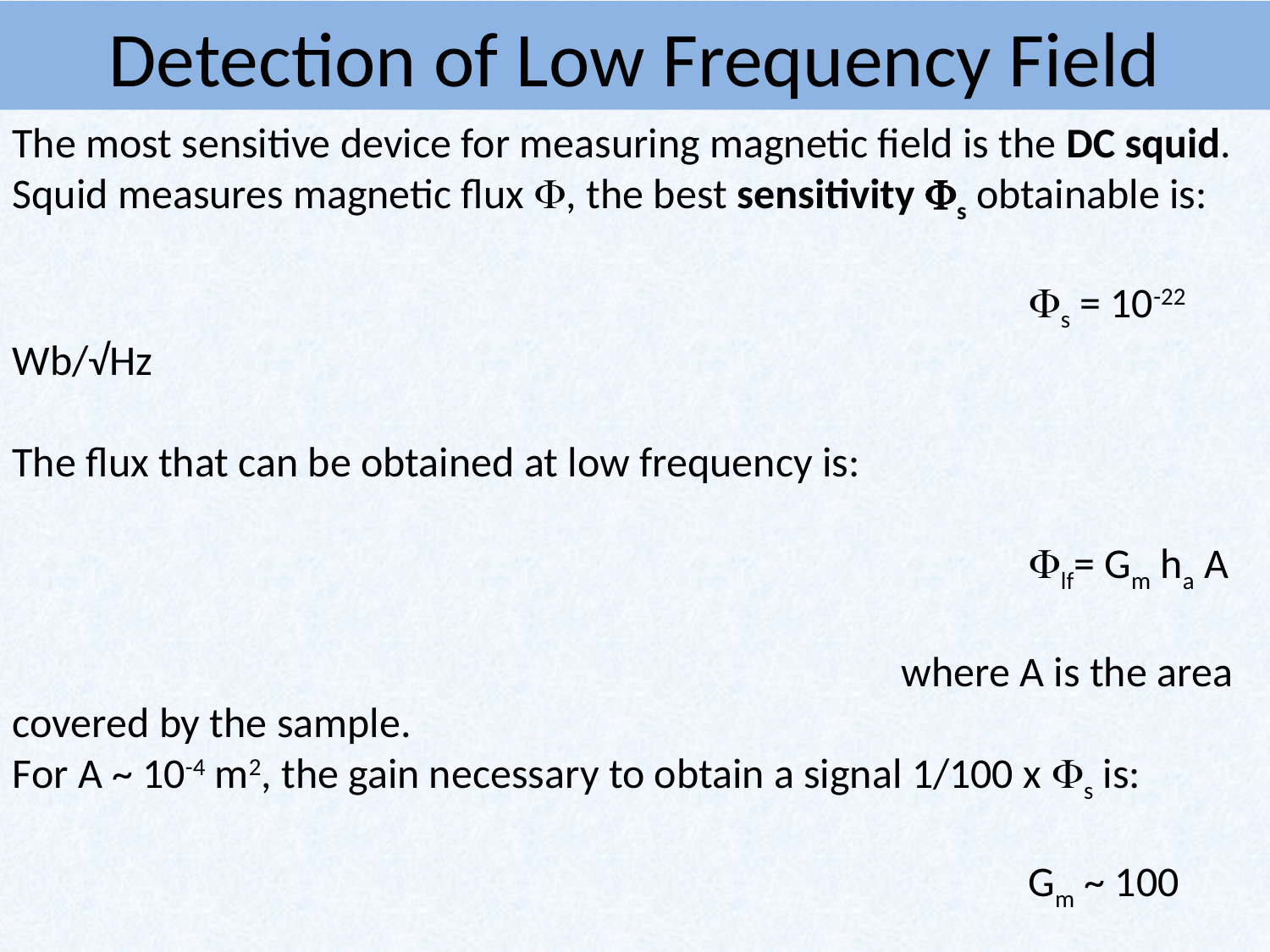

# Detection of Low Frequency Field
The most sensitive device for measuring magnetic field is the DC squid.
Squid measures magnetic flux Φ, the best sensitivity Φs obtainable is:

								Φs = 10-22 Wb/√Hz

The flux that can be obtained at low frequency is:

 								Φlf= Gm ha A

							where A is the area covered by the sample.
For A ~ 10-4 m2, the gain necessary to obtain a signal 1/100 x Φs is:

								Gm ~ 100

To reach this gain, given the material (T1, T2), the free parameter is the pumping field.